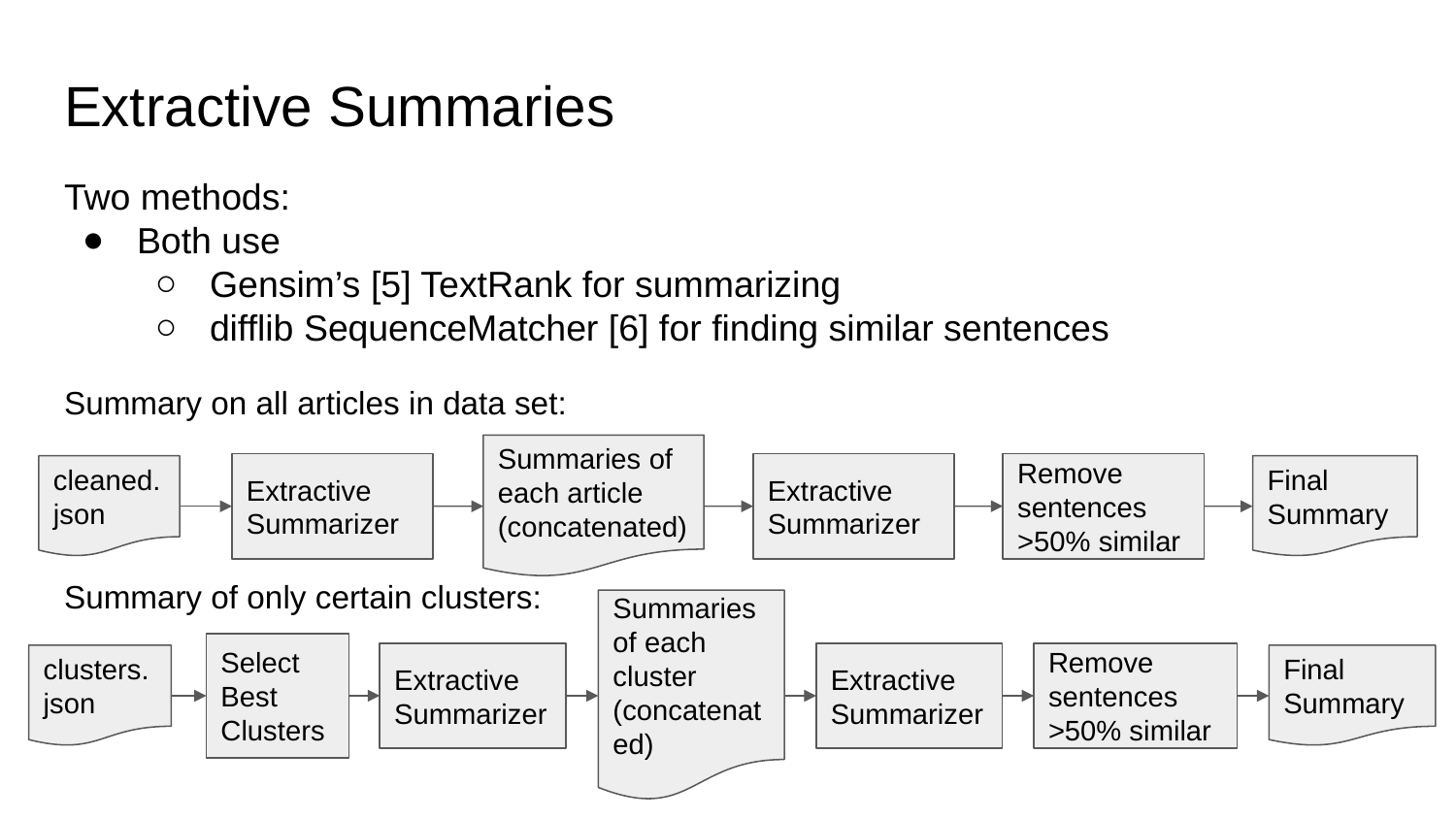

# Extractive Summaries
Two methods:
Both use
Gensim’s [5] TextRank for summarizing
difflib SequenceMatcher [6] for finding similar sentences

Summary on all articles in data set:

Summary of only certain clusters:
Summaries of each article (concatenated)
Remove sentences
>50% similar
Extractive Summarizer
Extractive Summarizer
Final Summary
cleaned.json
Summaries of each cluster (concatenated)
Select Best Clusters
Extractive Summarizer
Remove sentences
>50% similar
Extractive Summarizer
clusters. json
Final Summary